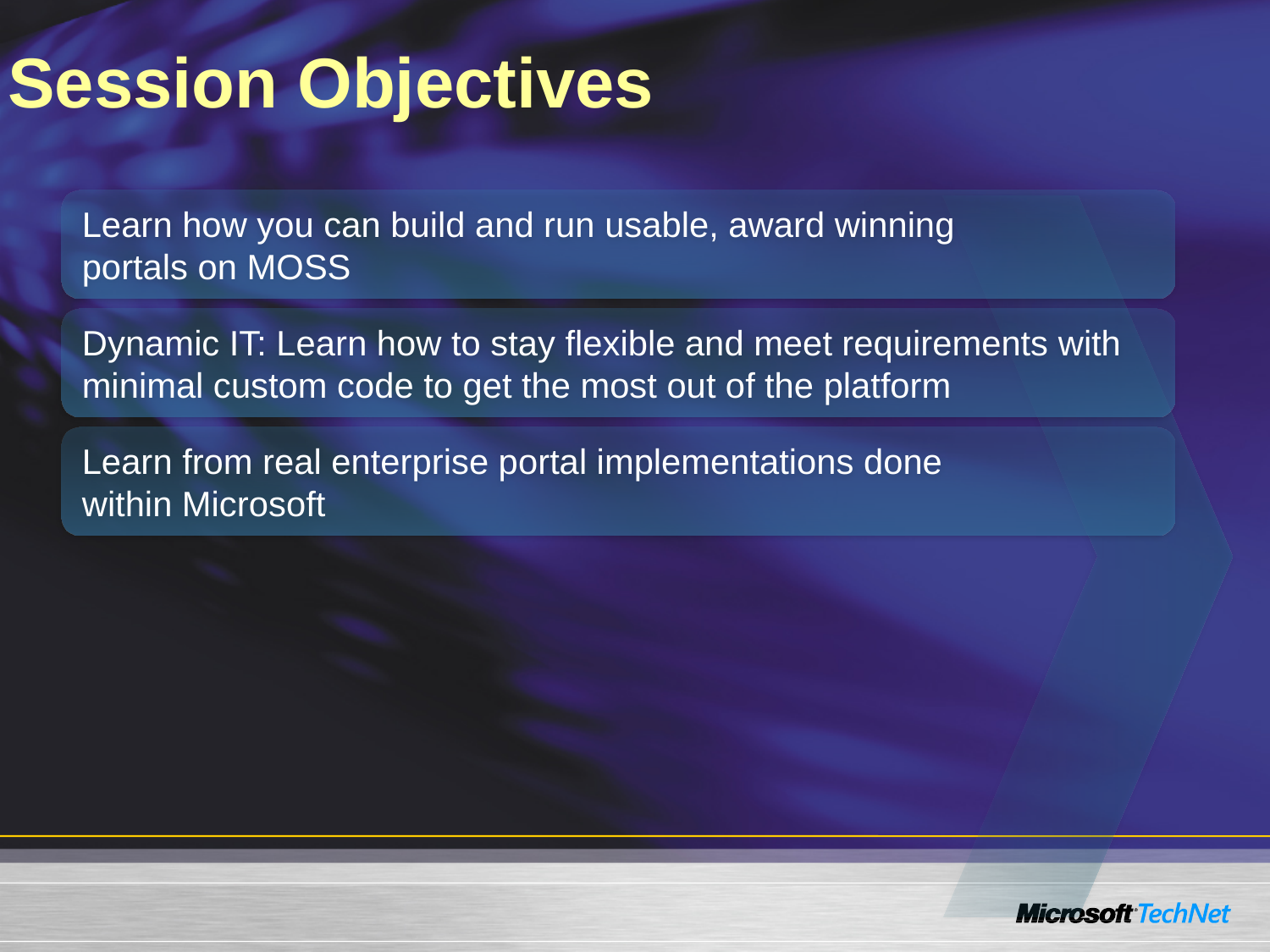

# Session Objectives
Learn how you can build and run usable, award winning
portals on MOSS

Dynamic IT: Learn how to stay flexible and meet requirements with minimal custom code to get the most out of the platform
Learn from real enterprise portal implementations done
within Microsoft